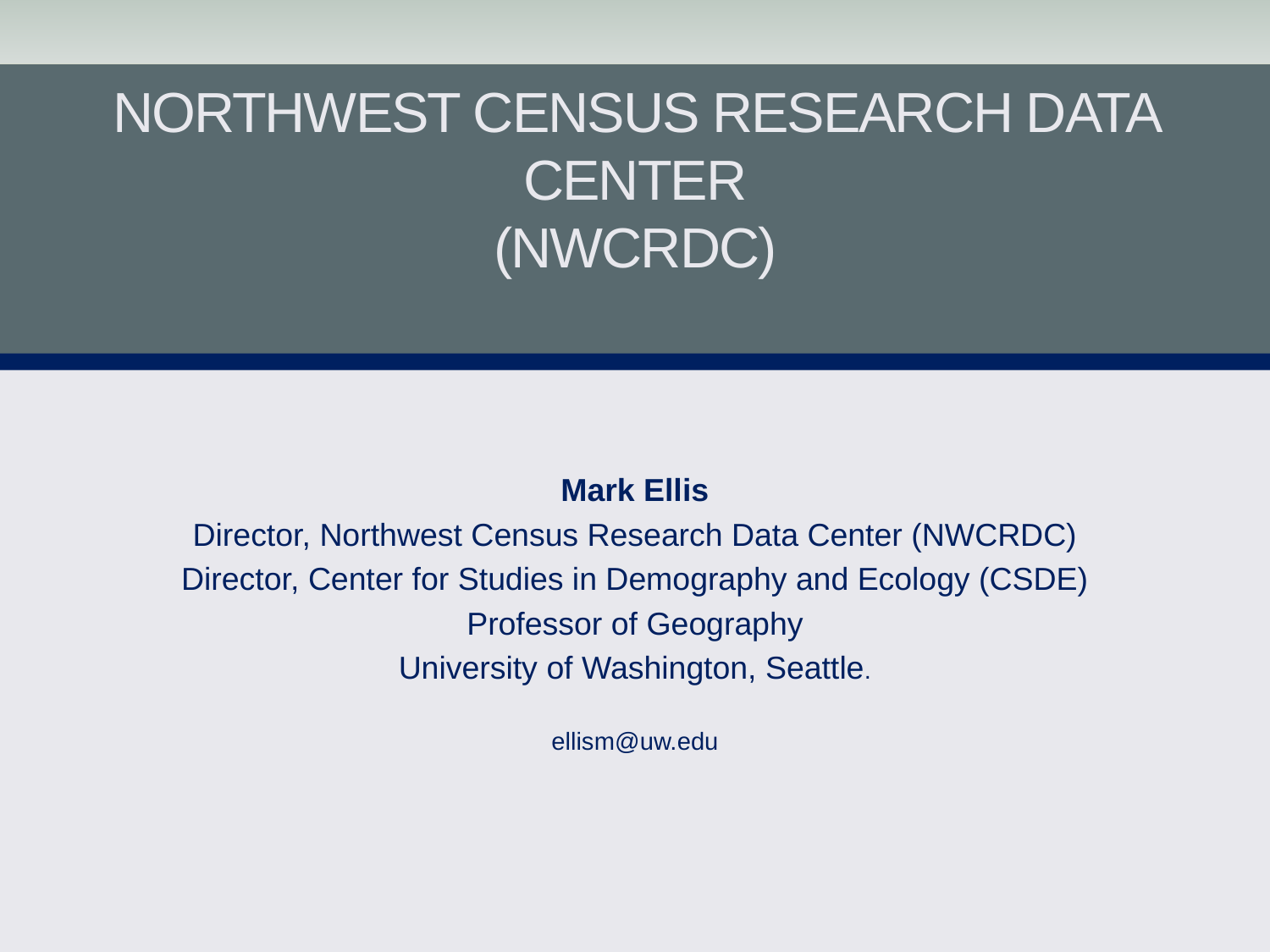

# Northwest Census Research Data Center (NWCRDC)

Mark Ellis
Director, Northwest Census Research Data Center (NWCRDC)
Director, Center for Studies in Demography and Ecology (CSDE)
Professor of Geography
University of Washington, Seattle.

ellism@uw.edu
1